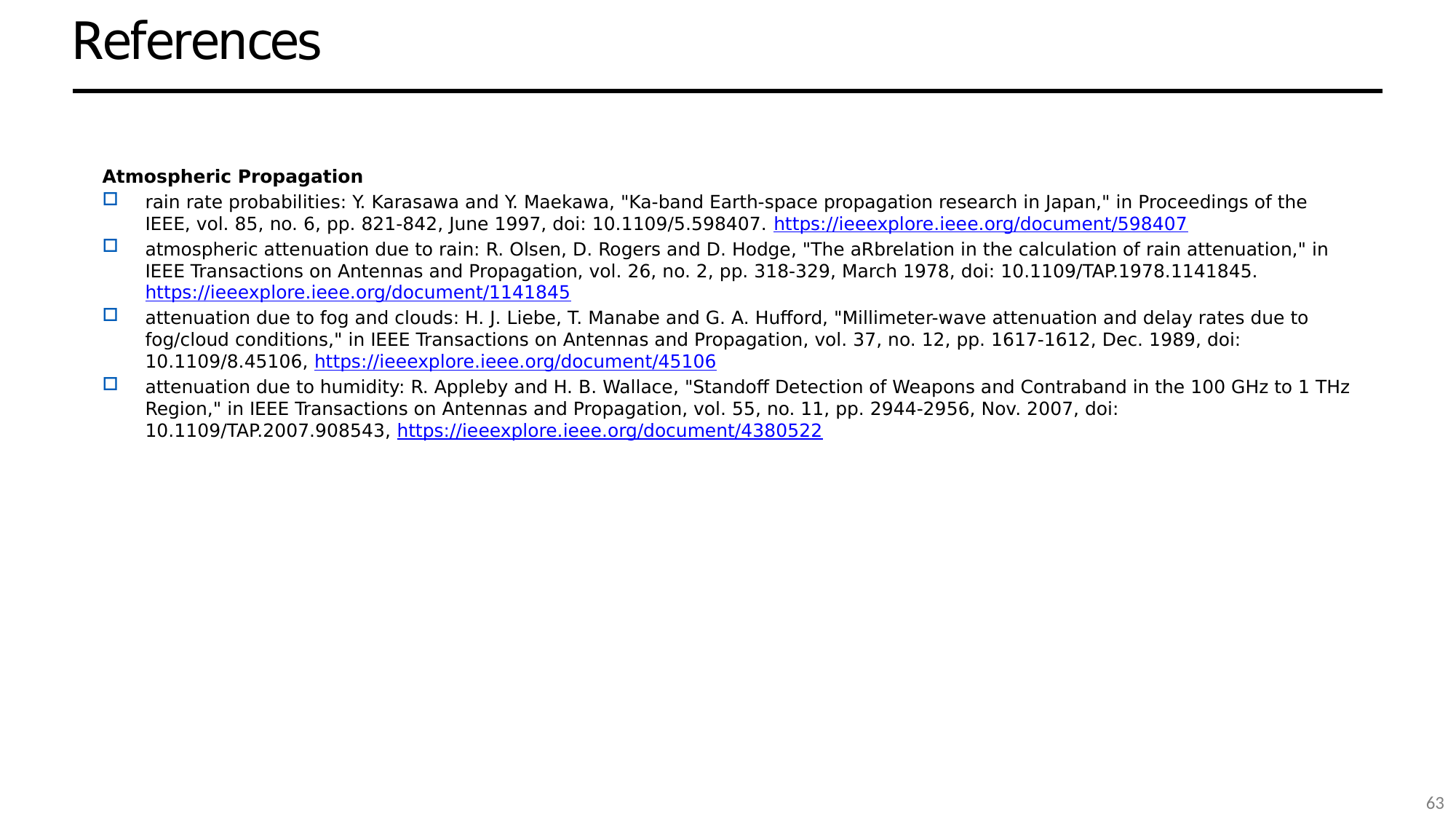

# References
Atmospheric Propagation
rain rate probabilities: Y. Karasawa and Y. Maekawa, "Ka-band Earth-space propagation research in Japan," in Proceedings of the IEEE, vol. 85, no. 6, pp. 821-842, June 1997, doi: 10.1109/5.598407. https://ieeexplore.ieee.org/document/598407
atmospheric attenuation due to rain: R. Olsen, D. Rogers and D. Hodge, "The aRbrelation in the calculation of rain attenuation," in IEEE Transactions on Antennas and Propagation, vol. 26, no. 2, pp. 318-329, March 1978, doi: 10.1109/TAP.1978.1141845. https://ieeexplore.ieee.org/document/1141845
attenuation due to fog and clouds: H. J. Liebe, T. Manabe and G. A. Hufford, "Millimeter-wave attenuation and delay rates due to fog/cloud conditions," in IEEE Transactions on Antennas and Propagation, vol. 37, no. 12, pp. 1617-1612, Dec. 1989, doi: 10.1109/8.45106, https://ieeexplore.ieee.org/document/45106
attenuation due to humidity: R. Appleby and H. B. Wallace, "Standoff Detection of Weapons and Contraband in the 100 GHz to 1 THz Region," in IEEE Transactions on Antennas and Propagation, vol. 55, no. 11, pp. 2944-2956, Nov. 2007, doi: 10.1109/TAP.2007.908543, https://ieeexplore.ieee.org/document/4380522